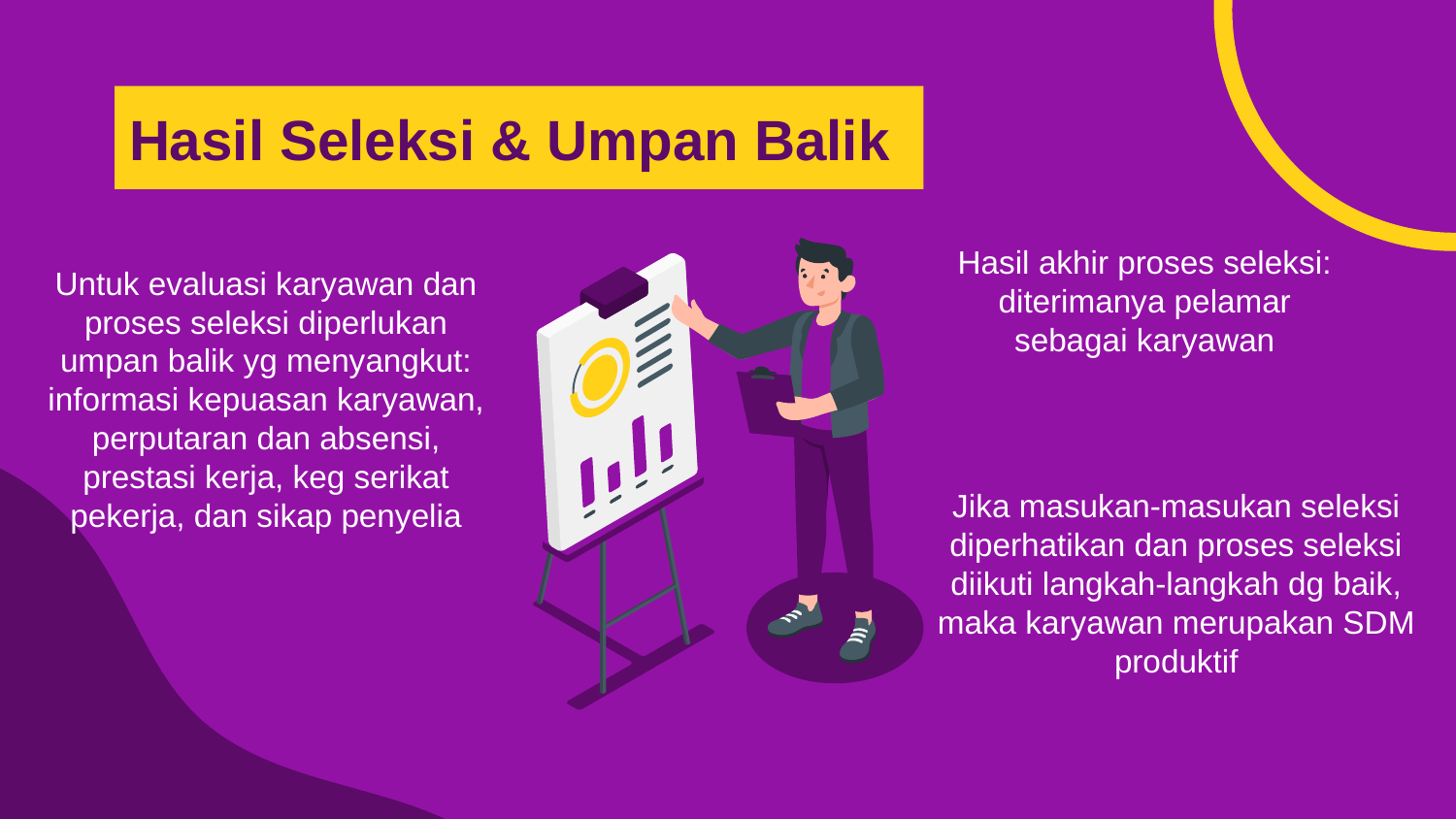

# Hasil Seleksi & Umpan Balik
Hasil akhir proses seleksi: diterimanya pelamar sebagai karyawan

Untuk evaluasi karyawan dan proses seleksi diperlukan umpan balik yg menyangkut: informasi kepuasan karyawan, perputaran dan absensi, prestasi kerja, keg serikat pekerja, dan sikap penyelia
Jika masukan-masukan seleksi diperhatikan dan proses seleksi diikuti langkah-langkah dg baik, maka karyawan merupakan SDM produktif